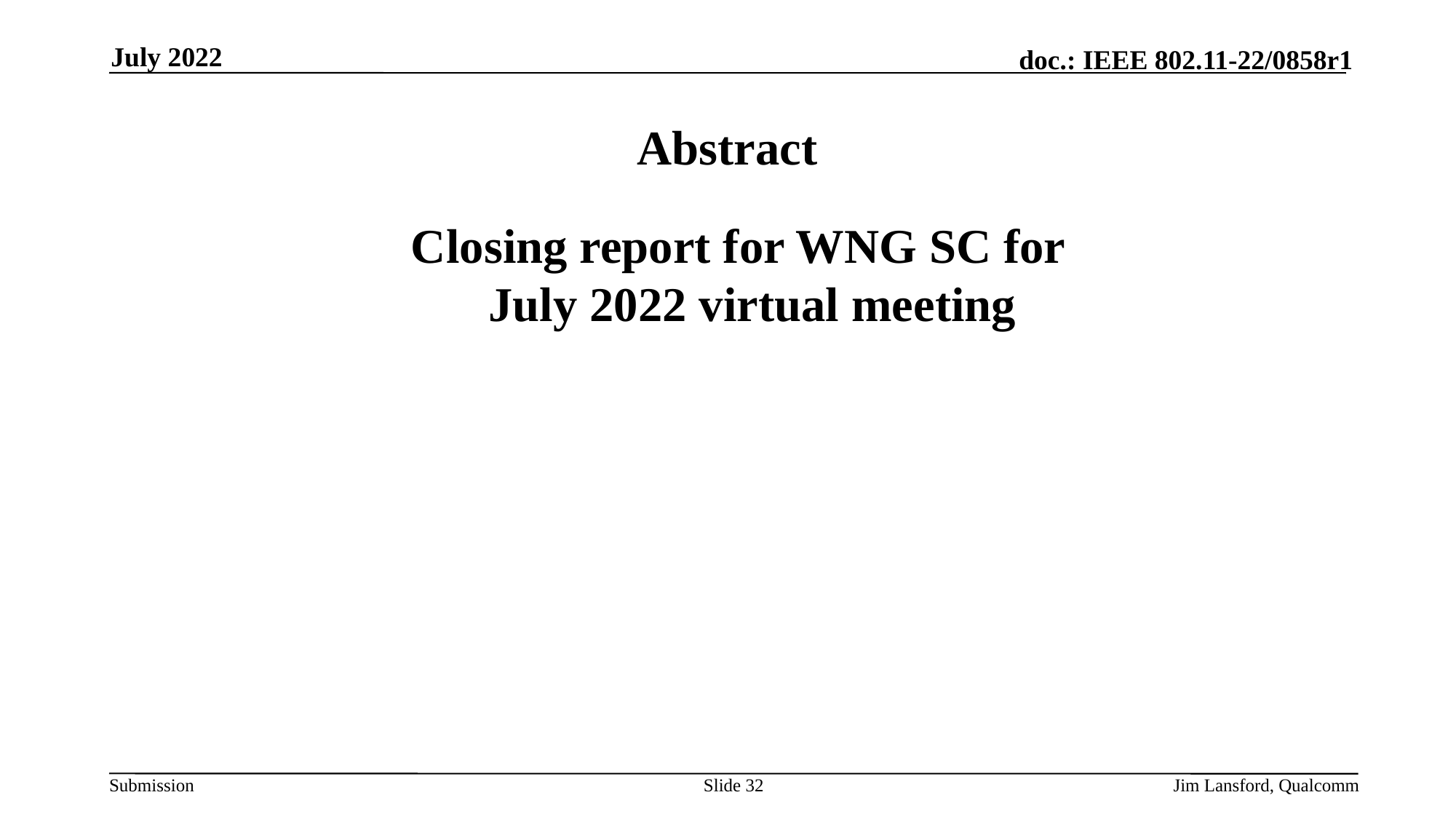

July 2022
# Abstract
 Closing report for WNG SC for July 2022 virtual meeting
Slide 32
Jim Lansford, Qualcomm